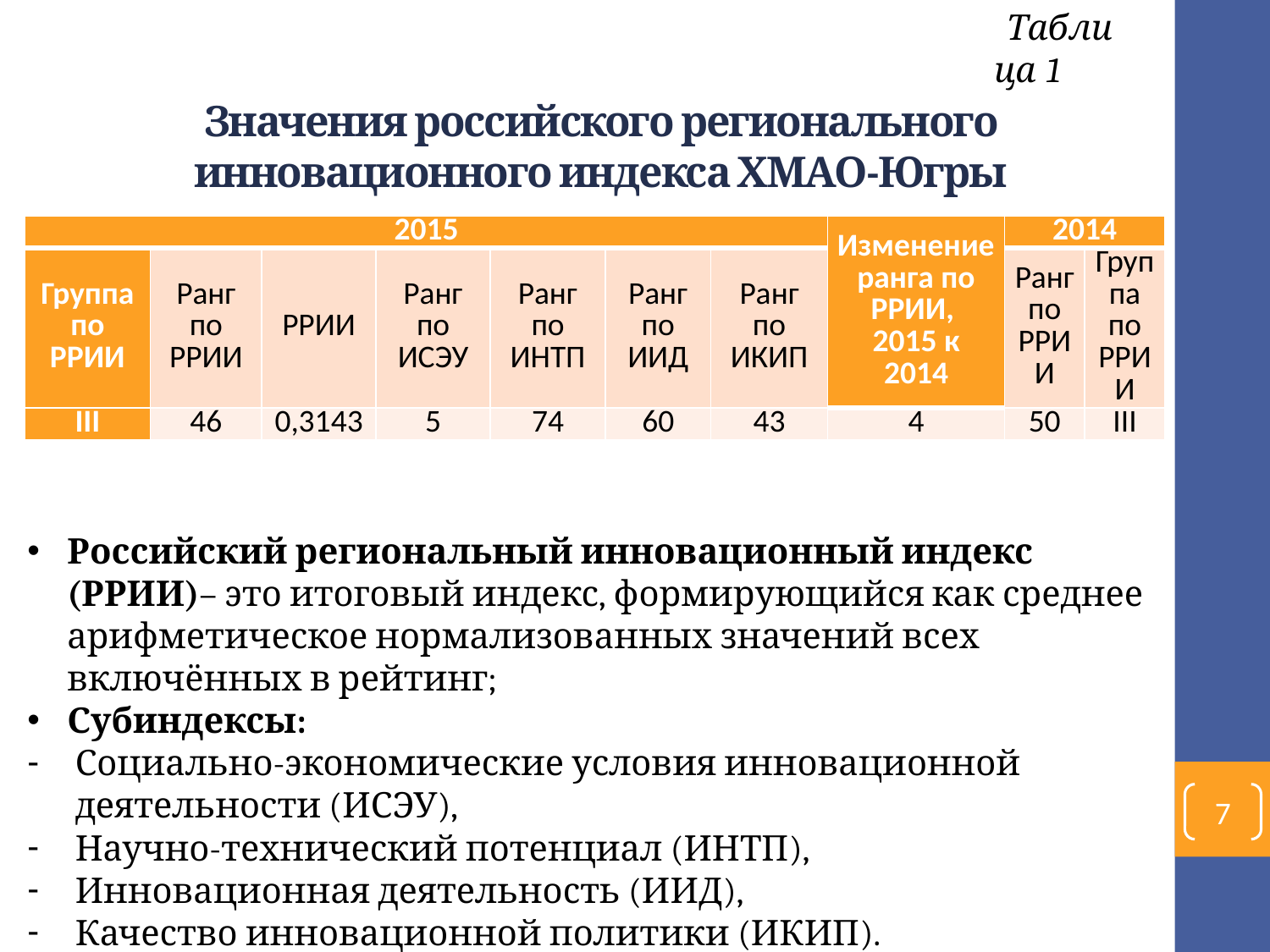

Таблица 1
# Значения российского регионального инновационного индекса ХМАО-Югры
| 2015 |  |  |  |  |  |  | Изменение ранга по РРИИ, 2015 к 2014 | 2014 |  |
| --- | --- | --- | --- | --- | --- | --- | --- | --- | --- |
| Группа по РРИИ | Ранг по РРИИ | РРИИ | Ранг по ИСЭУ | Ранг по ИНТП | Ранг по ИИД | Ранг по ИКИП |  | Ранг по РРИИ | Группа по РРИИ |
| III | 46 | 0,3143 | 5 | 74 | 60 | 43 | 4 | 50 | III |
Российский региональный инновационный индекс (РРИИ)– это итоговый индекс, формирующийся как среднее арифметическое нормализованных значений всех включённых в рейтинг;
Субиндексы:
Социально-экономические условия инновационной деятельности (ИСЭУ),
Научно-технический потенциал (ИНТП),
Инновационная деятельность (ИИД),
Качество инновационной политики (ИКИП).
7